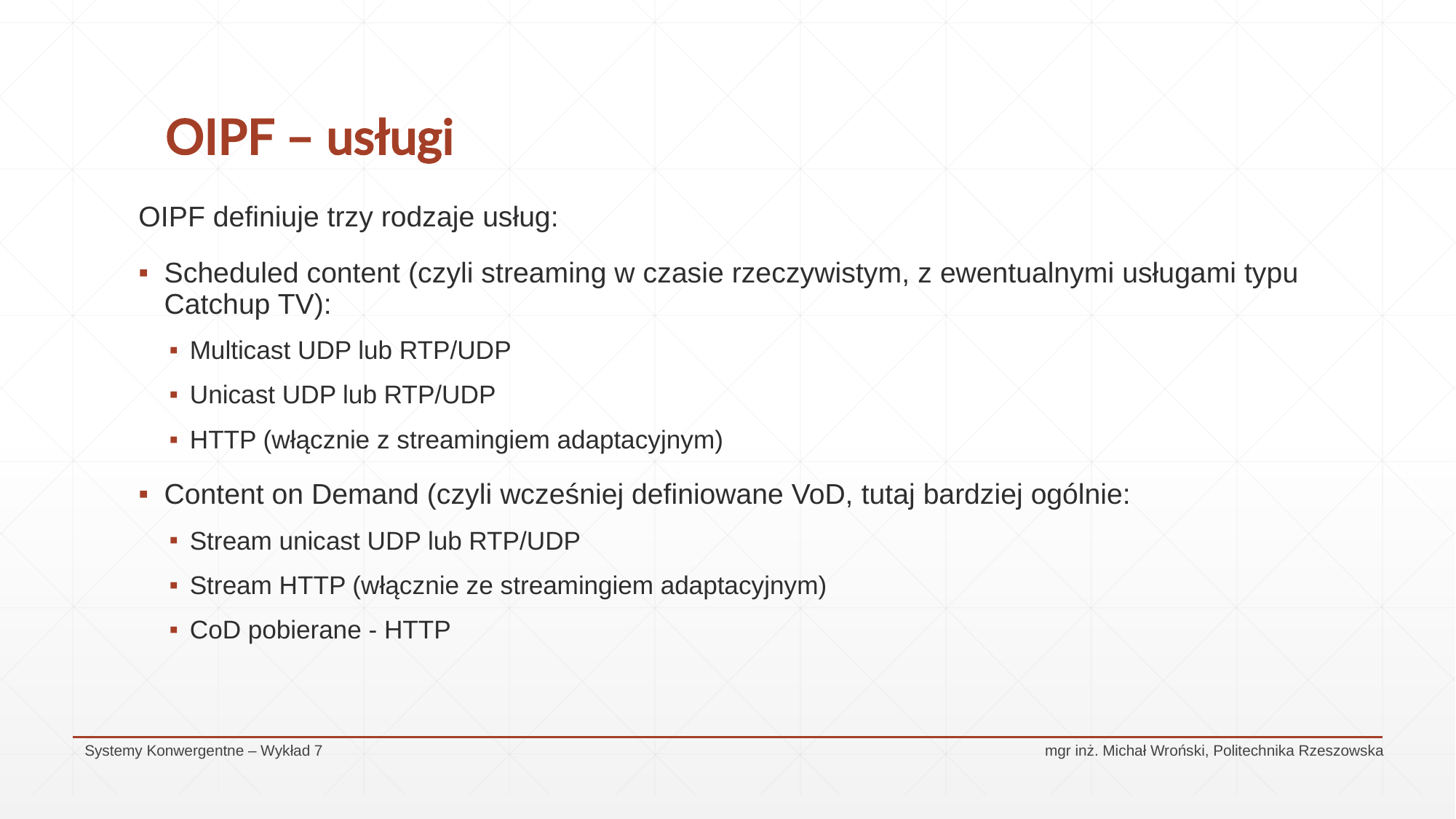

# OIPF – usługi
OIPF definiuje trzy rodzaje usług:
Scheduled content (czyli streaming w czasie rzeczywistym, z ewentualnymi usługami typu Catchup TV):
Multicast UDP lub RTP/UDP
Unicast UDP lub RTP/UDP
HTTP (włącznie z streamingiem adaptacyjnym)
Content on Demand (czyli wcześniej definiowane VoD, tutaj bardziej ogólnie:
Stream unicast UDP lub RTP/UDP
Stream HTTP (włącznie ze streamingiem adaptacyjnym)
CoD pobierane - HTTP
Systemy Konwergentne – Wykład 7					                                               mgr inż. Michał Wroński, Politechnika Rzeszowska